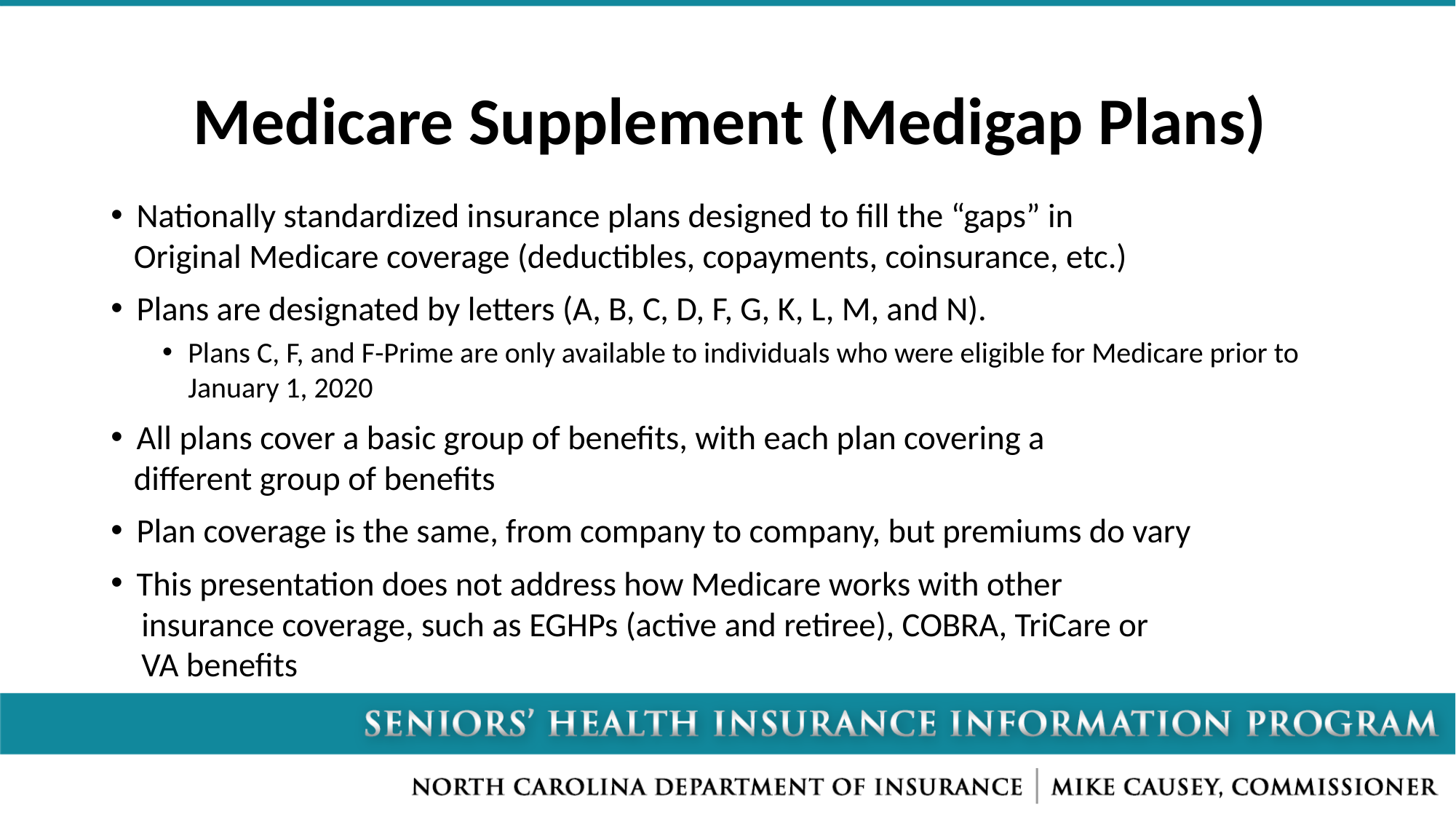

# Medicare Supplement (Medigap Plans)
Nationally standardized insurance plans designed to fill the “gaps” in
   Original Medicare coverage (deductibles, copayments, coinsurance, etc.)
Plans are designated by letters (A, B, C, D, F, G, K, L, M, and N).
Plans C, F, and F-Prime are only available to individuals who were eligible for Medicare prior to January 1, 2020
All plans cover a basic group of benefits, with each plan covering a
   different group of benefits
Plan coverage is the same, from company to company, but premiums do vary
This presentation does not address how Medicare works with other
    insurance coverage, such as EGHPs (active and retiree), COBRA, TriCare or
    VA benefits